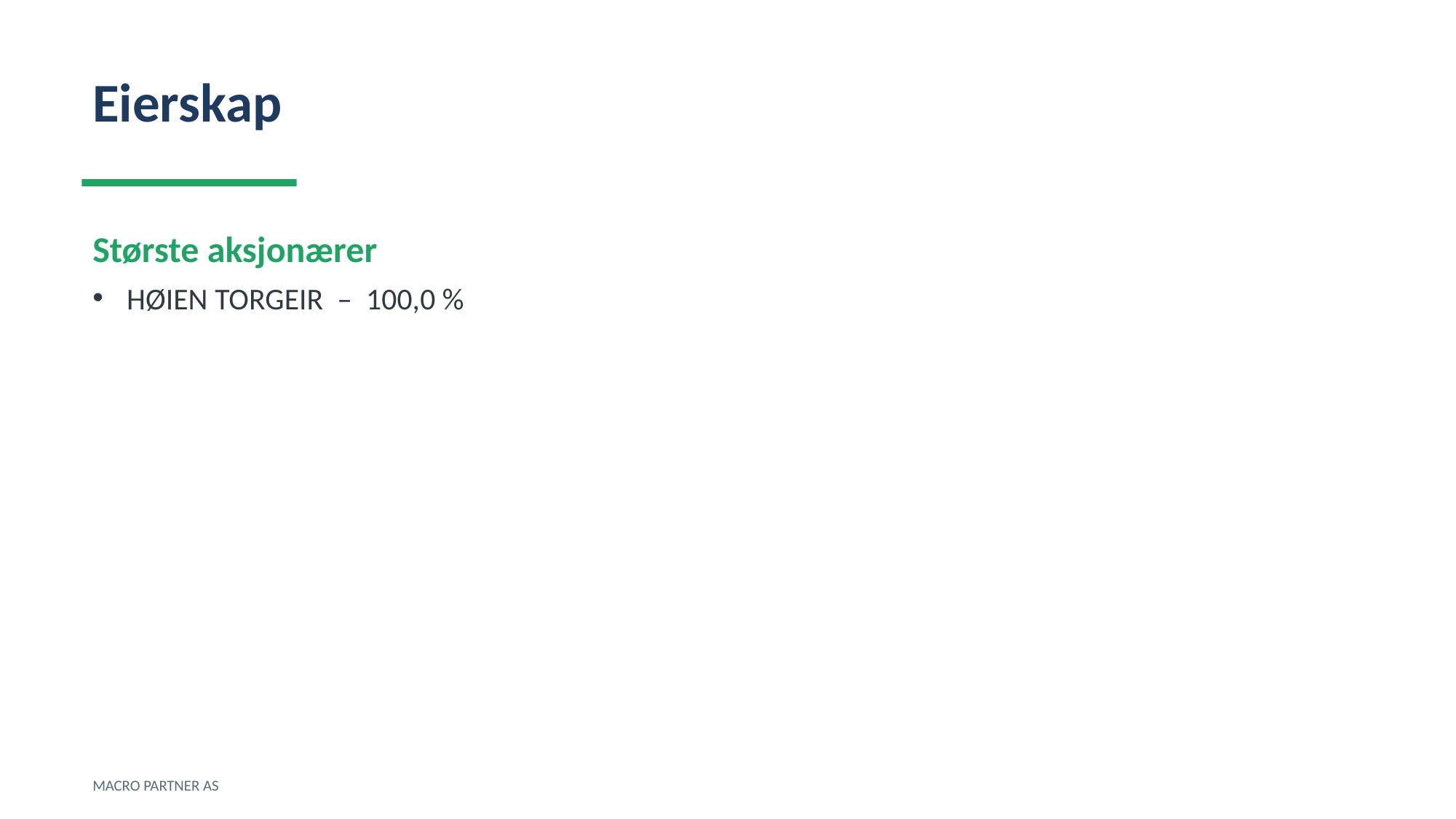

Eierskap

Største aksjonærer
HØIEN TORGEIR  –  100,0 %
MACRO PARTNER AS